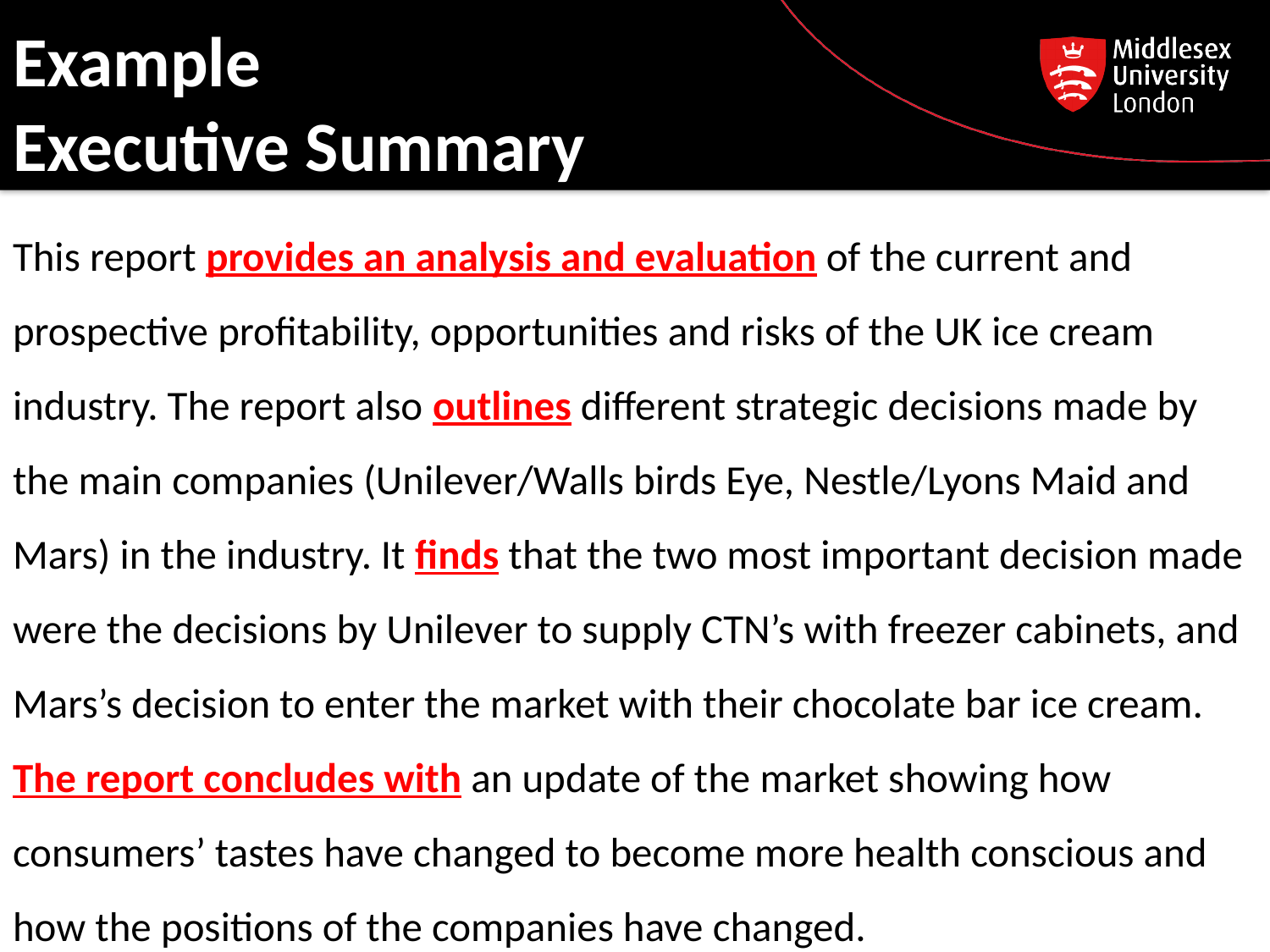

# Example Executive Summary
This report provides an analysis and evaluation of the current and prospective profitability, opportunities and risks of the UK ice cream industry. The report also outlines different strategic decisions made by the main companies (Unilever/Walls birds Eye, Nestle/Lyons Maid and Mars) in the industry. It finds that the two most important decision made were the decisions by Unilever to supply CTN’s with freezer cabinets, and Mars’s decision to enter the market with their chocolate bar ice cream. The report concludes with an update of the market showing how consumers’ tastes have changed to become more health conscious and how the positions of the companies have changed.